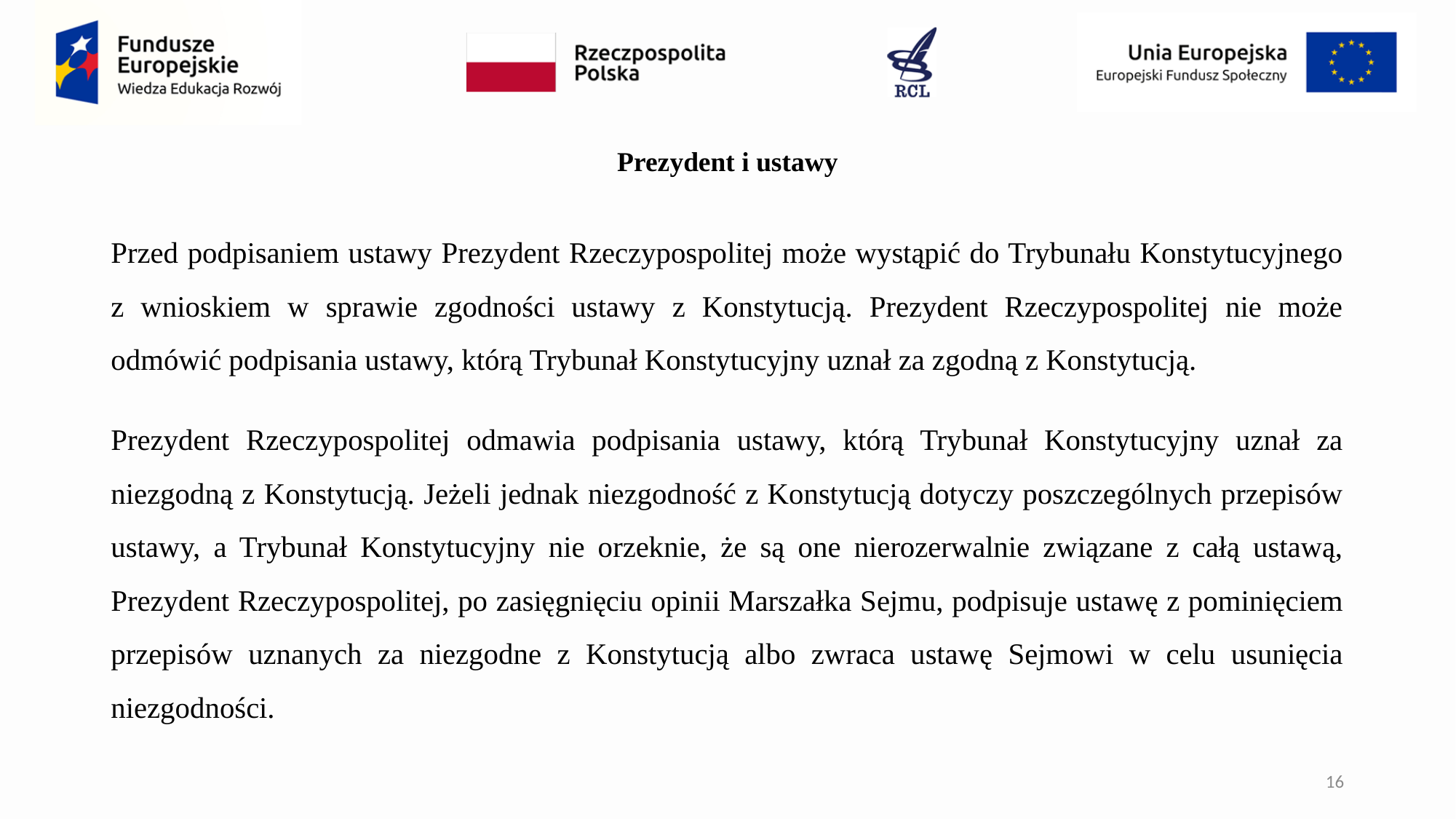

# Prezydent i ustawy
Przed podpisaniem ustawy Prezydent Rzeczypospolitej może wystąpić do Trybunału Konstytucyjnego z wnioskiem w sprawie zgodności ustawy z Konstytucją. Prezydent Rzeczypospolitej nie może odmówić podpisania ustawy, którą Trybunał Konstytucyjny uznał za zgodną z Konstytucją.
Prezydent Rzeczypospolitej odmawia podpisania ustawy, którą Trybunał Konstytucyjny uznał za niezgodną z Konstytucją. Jeżeli jednak niezgodność z Konstytucją dotyczy poszczególnych przepisów ustawy, a Trybunał Konstytucyjny nie orzeknie, że są one nierozerwalnie związane z całą ustawą, Prezydent Rzeczypospolitej, po zasięgnięciu opinii Marszałka Sejmu, podpisuje ustawę z pominięciem przepisów uznanych za niezgodne z Konstytucją albo zwraca ustawę Sejmowi w celu usunięcia niezgodności.

16